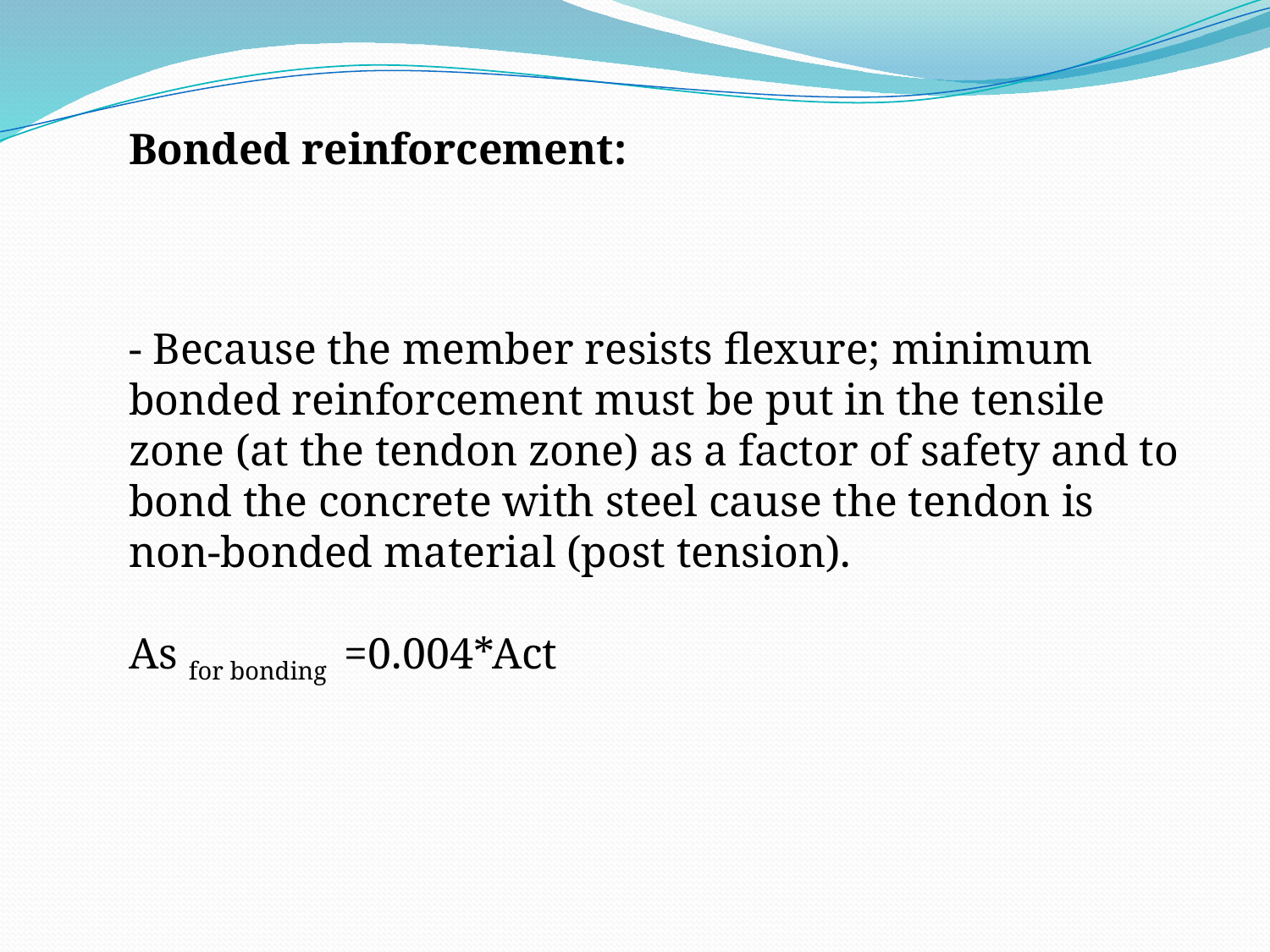

Bonded reinforcement:
- Because the member resists flexure; minimum bonded reinforcement must be put in the tensile zone (at the tendon zone) as a factor of safety and to bond the concrete with steel cause the tendon is non-bonded material (post tension).

As for bonding  =0.004*Act